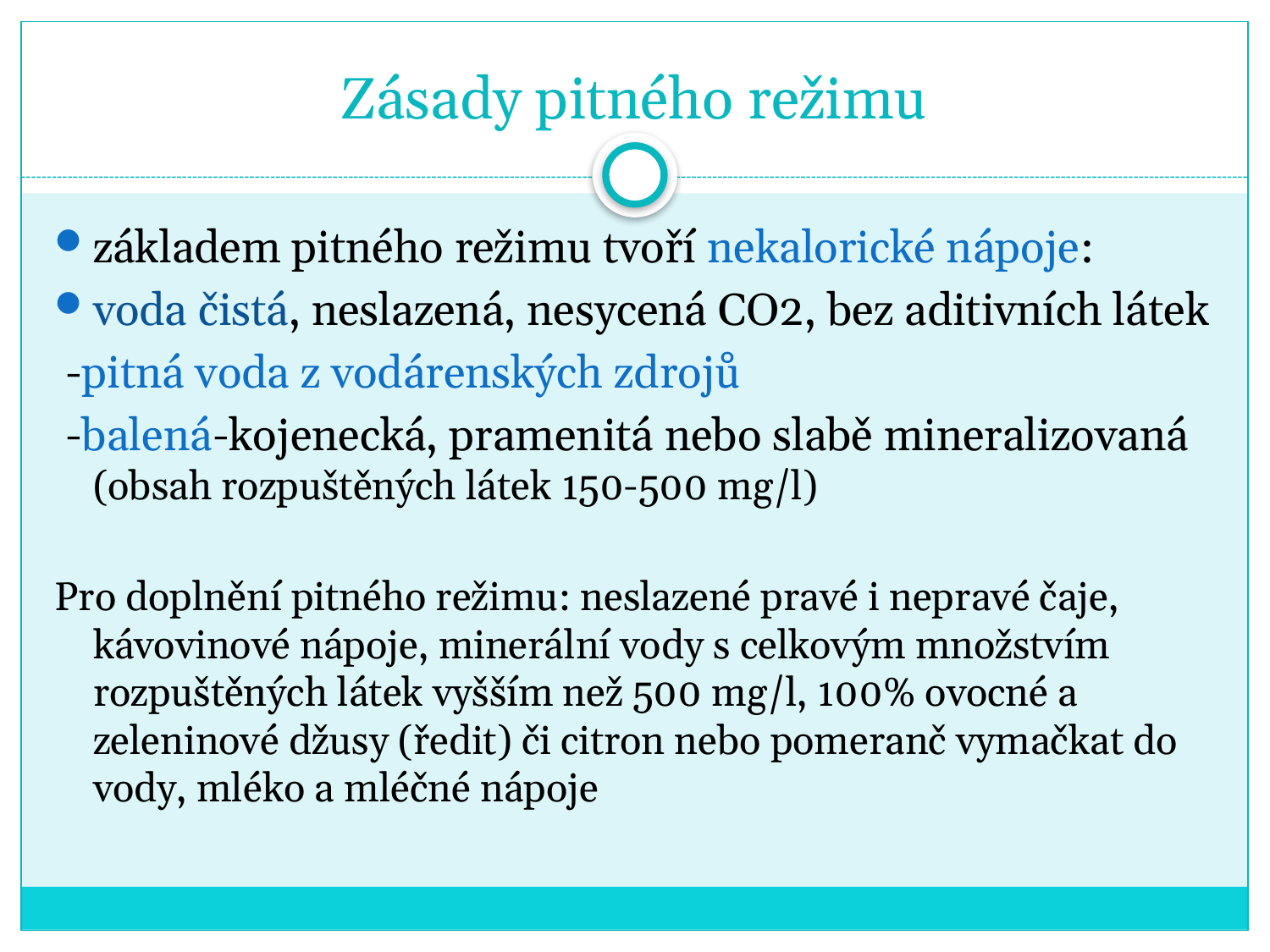

# Zásady pitného režimu
základem pitného režimu tvoří nekalorické nápoje:
voda čistá, neslazená, nesycená CO2, bez aditivních látek
 -pitná voda z vodárenských zdrojů
 -balená-kojenecká, pramenitá nebo slabě mineralizovaná (obsah rozpuštěných látek 150-500 mg/l)

Pro doplnění pitného režimu: neslazené pravé i nepravé čaje, kávovinové nápoje, minerální vody s celkovým množstvím rozpuštěných látek vyšším než 500 mg/l, 100% ovocné a zeleninové džusy (ředit) či citron nebo pomeranč vymačkat do vody, mléko a mléčné nápoje